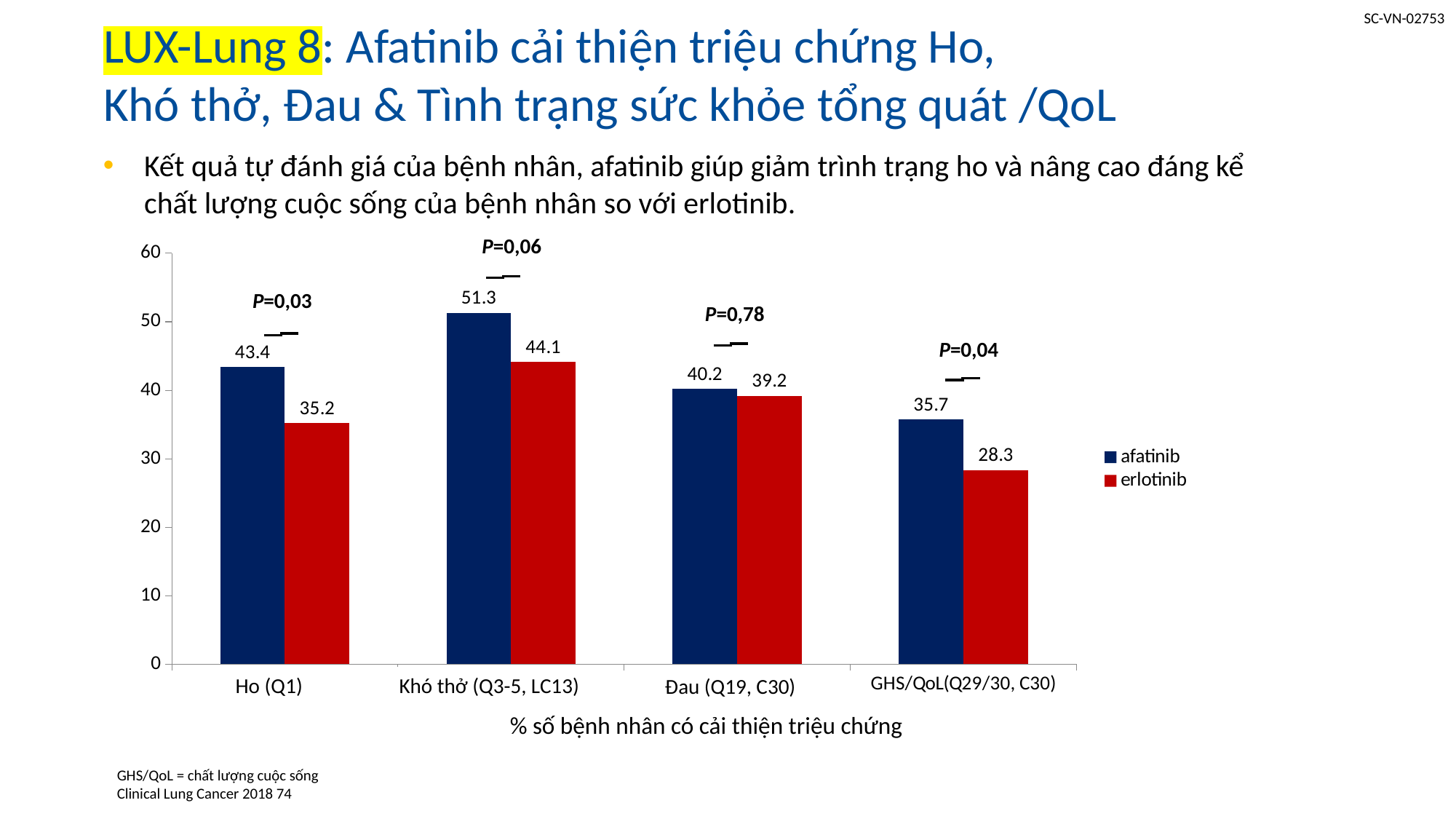

# LUX-Lung 8: Afatinib cải thiện triệu chứng Ho, Khó thở, Đau & Tình trạng sức khỏe tổng quát /QoL

Kết quả tự đánh giá của bệnh nhân, afatinib giúp giảm trình trạng ho và nâng cao đáng kể chất lượng cuộc sống của bệnh nhân so với erlotinib.

P=0,06

### Chart

| Category | afatinib | erlotinib |
|---|---|---|
| Cough (Q1) | 43.4 | 35.2 |
| Dyspnea (Q3-5, LC13) | 51.3 | 44.1 |
| Pain (Q9,19 C30) | 40.2 | 39.2 |
| GHS/QoL(Q29/30, C30) | 35.7 | 28.3 |
P=0,03
P=0,78
P=0,04
Khó thở (Q3-5, LC13)
Ho (Q1)
Đau (Q19, C30)
% số bệnh nhân có cải thiện triệu chứng
GHS/QoL = chất lượng cuộc sống
  Clinical Lung Cancer 2018 74